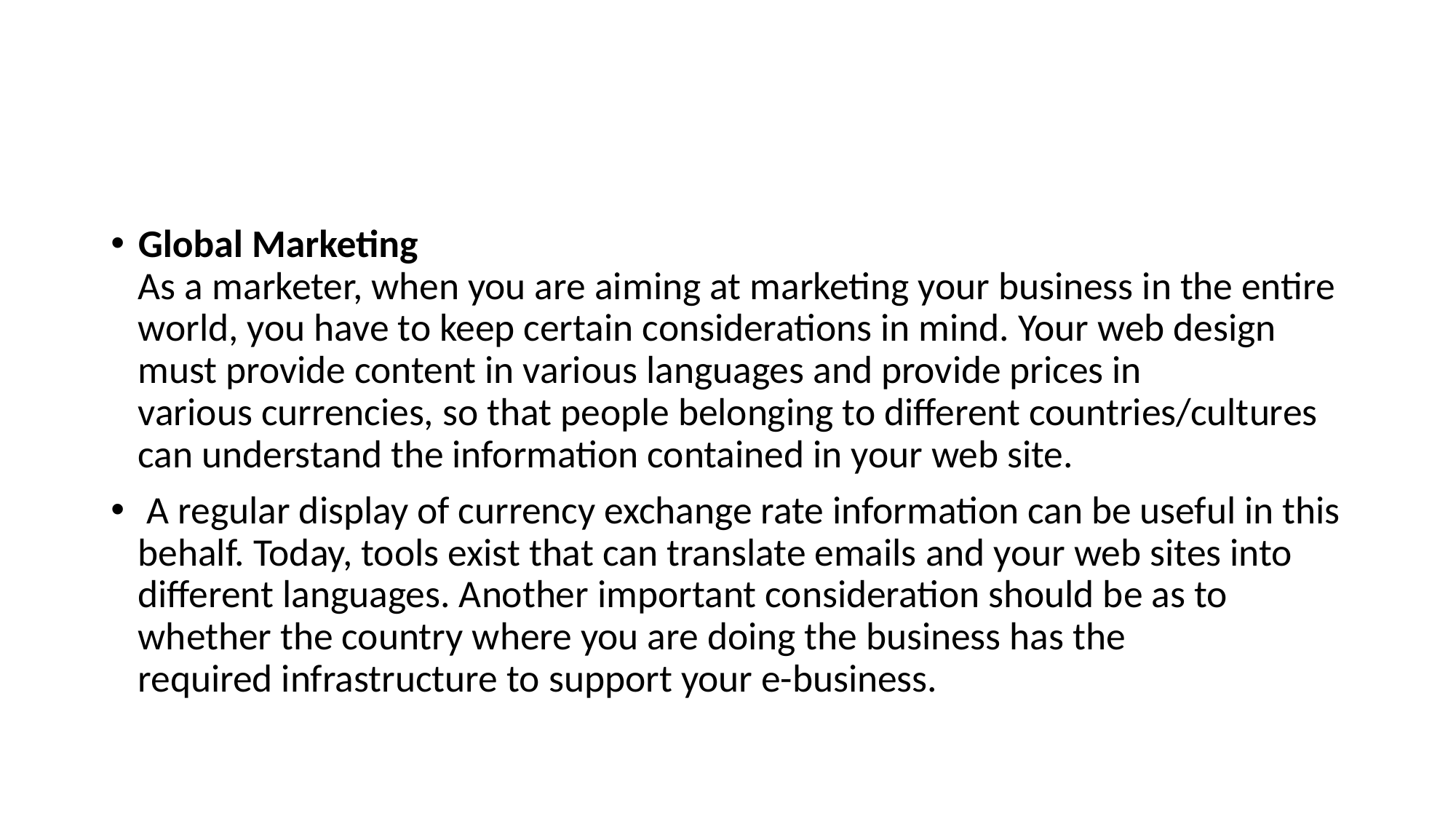

#
Global Marketing
As a marketer, when you are aiming at marketing your business in the entire world, you have to keep certain considerations in mind. Your web design must provide content in various languages and provide prices in
various currencies, so that people belonging to different countries/cultures can understand the information contained in your web site.
 A regular display of currency exchange rate information can be useful in this behalf. Today, tools exist that can translate emails and your web sites into different languages. Another important consideration should be as to whether the country where you are doing the business has the
required infrastructure to support your e-business.